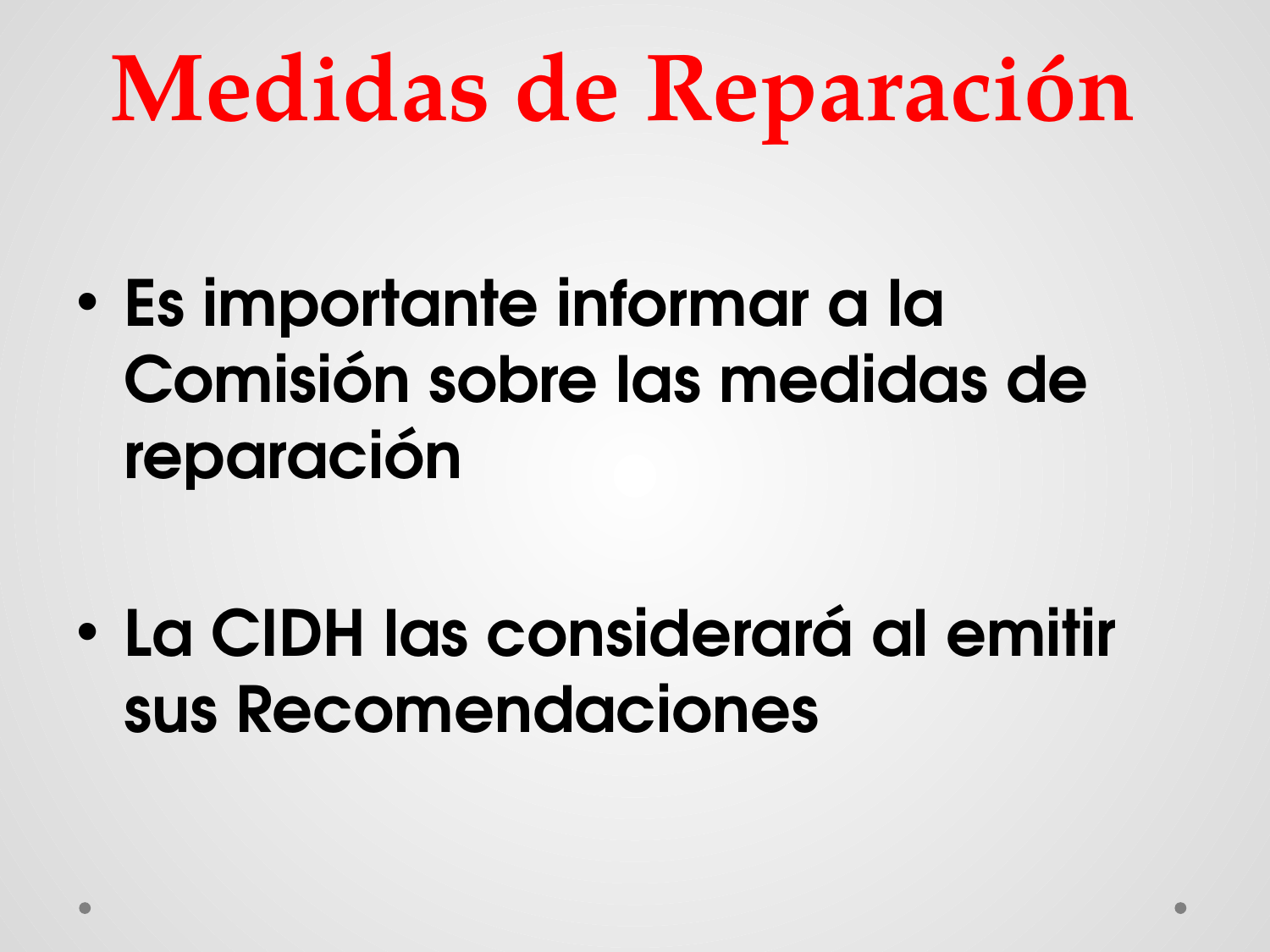

# Medidas de Reparación
Es importante informar a la Comisión sobre las medidas de reparación

La CIDH las considerará al emitir sus Recomendaciones